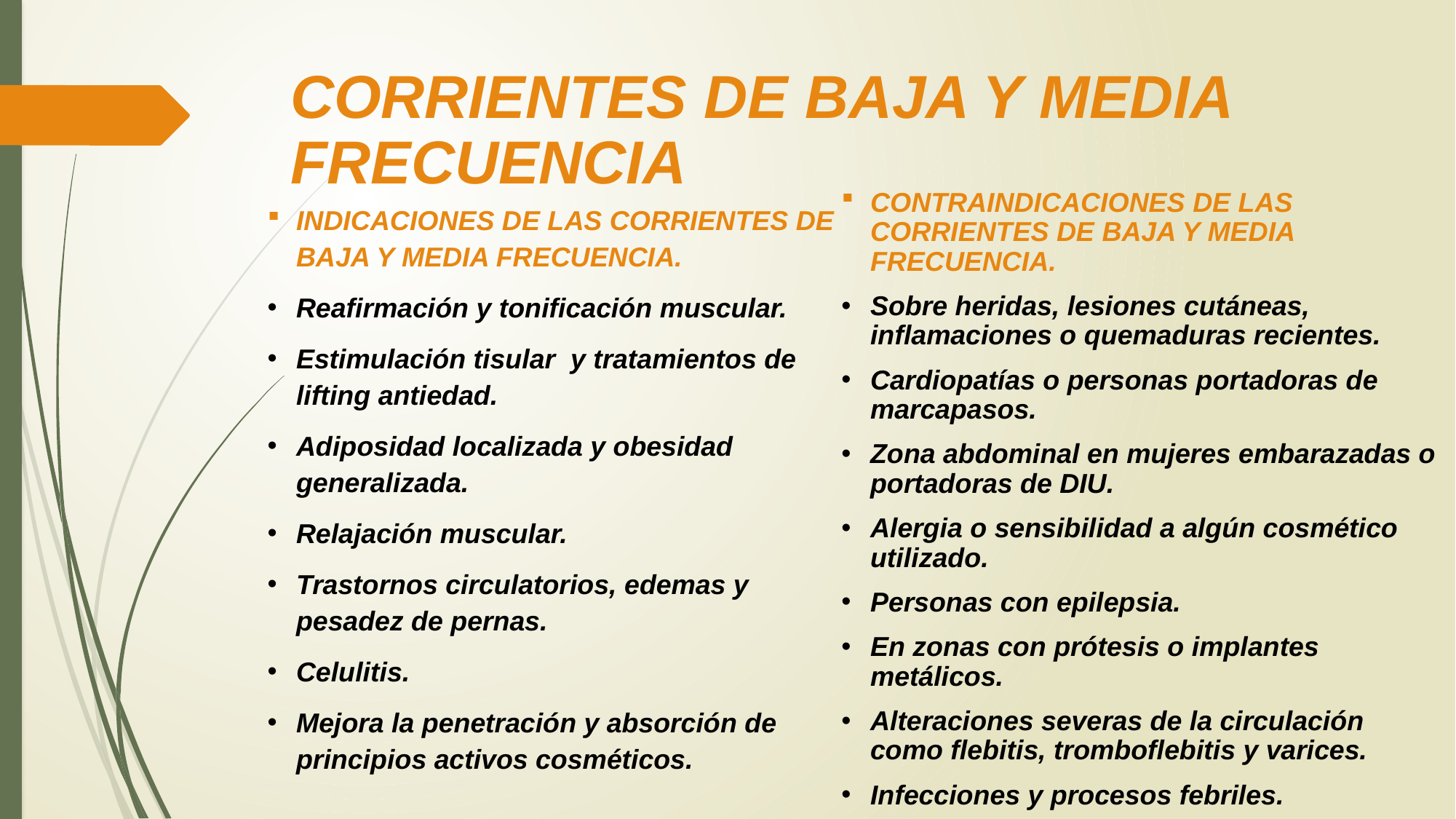

# CORRIENTES DE BAJA Y MEDIA FRECUENCIA
CONTRAINDICACIONES DE LAS CORRIENTES DE BAJA Y MEDIA FRECUENCIA.
Sobre heridas, lesiones cutáneas, inflamaciones o quemaduras recientes.
Cardiopatías o personas portadoras de marcapasos.
Zona abdominal en mujeres embarazadas o portadoras de DIU.
Alergia o sensibilidad a algún cosmético utilizado.
Personas con epilepsia.
En zonas con prótesis o implantes metálicos.
Alteraciones severas de la circulación como flebitis, tromboflebitis y varices.
Infecciones y procesos febriles.

INDICACIONES DE LAS CORRIENTES DE BAJA Y MEDIA FRECUENCIA.
Reafirmación y tonificación muscular.
Estimulación tisular  y tratamientos de lifting antiedad.
Adiposidad localizada y obesidad generalizada.
Relajación muscular.
Trastornos circulatorios, edemas y pesadez de pernas.
Celulitis.
Mejora la penetración y absorción de principios activos cosméticos.